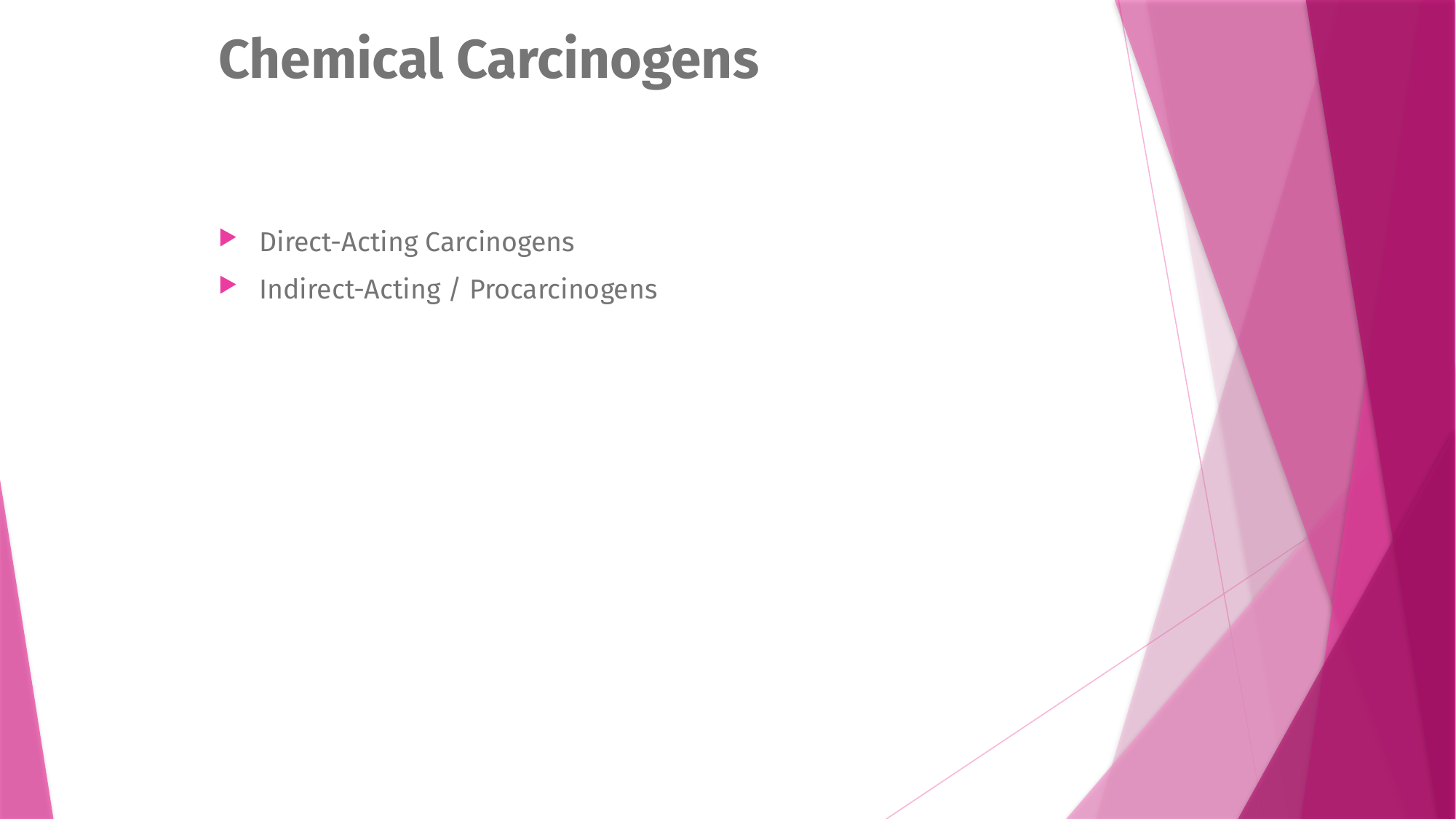

# Chemical Carcinogens
Direct-Acting Carcinogens
Indirect-Acting / Procarcinogens